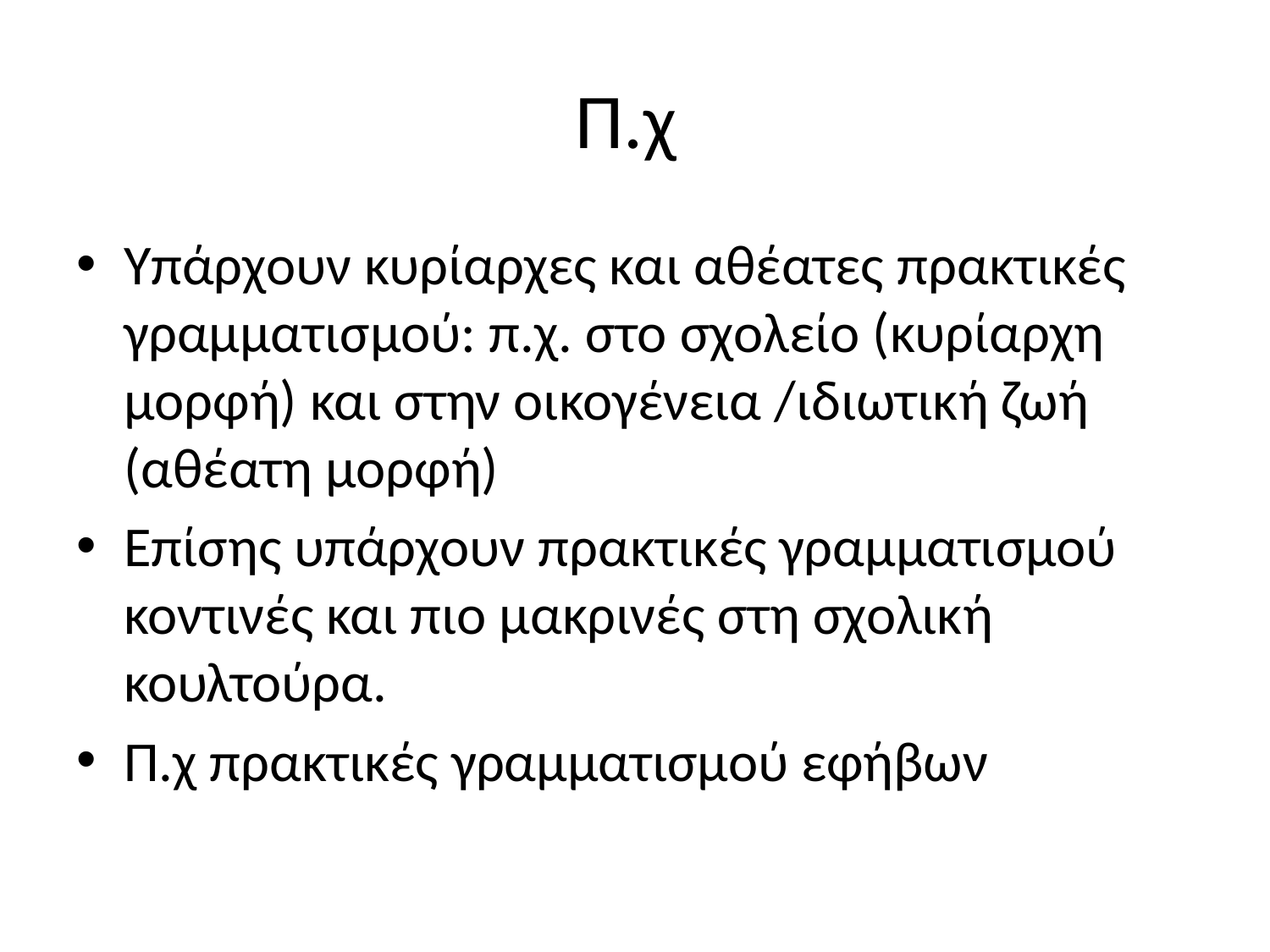

# Π.χ
Υπάρχουν κυρίαρχες και αθέατες πρακτικές γραμματισμού: π.χ. στο σχολείο (κυρίαρχη μορφή) και στην οικογένεια /ιδιωτική ζωή (αθέατη μορφή)
Επίσης υπάρχουν πρακτικές γραμματισμού κοντινές και πιο μακρινές στη σχολική κουλτούρα.
Π.χ πρακτικές γραμματισμού εφήβων